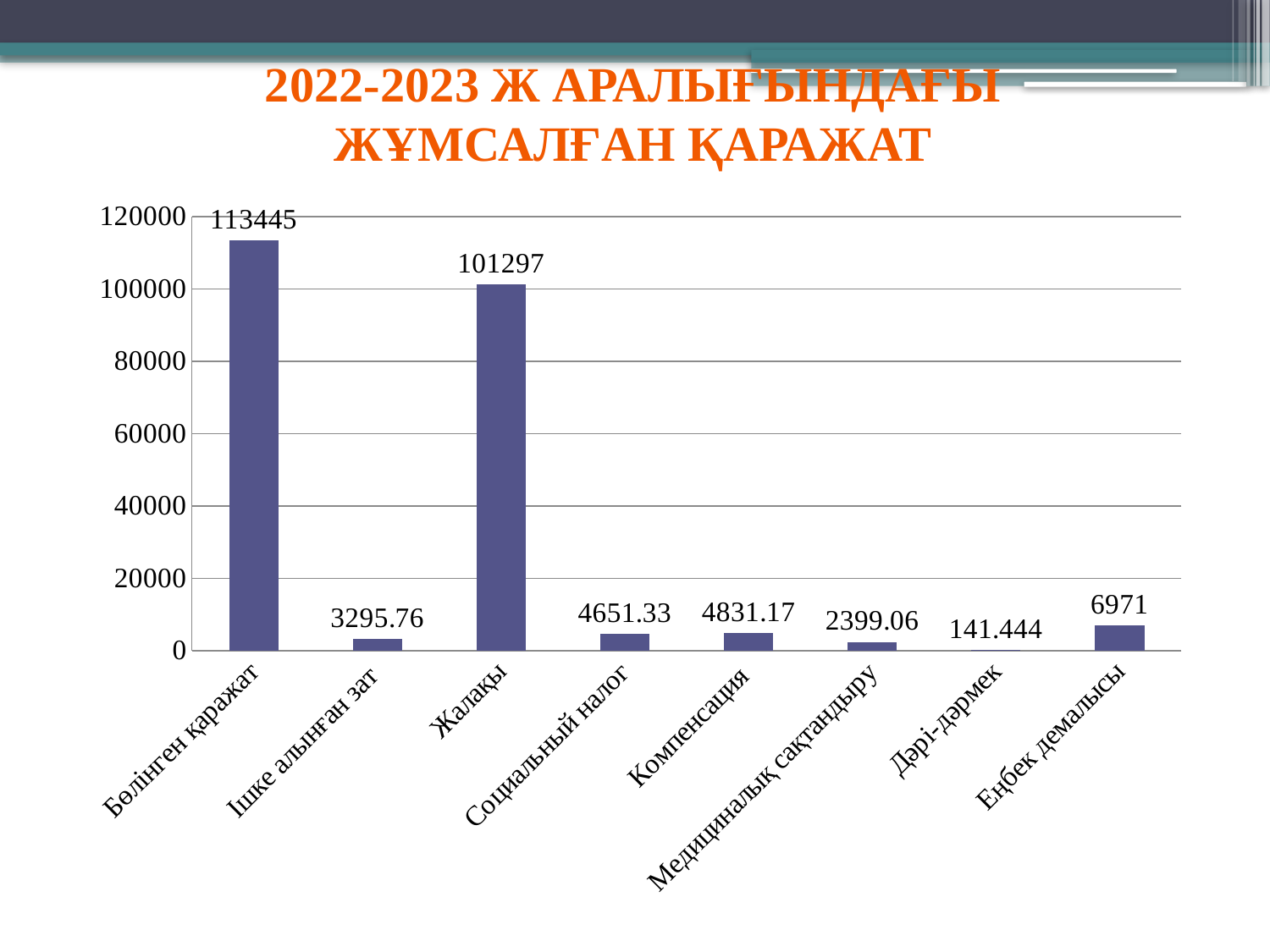

2022-2023 ж аралығындағы
жұмсалған қаражат

### Chart

| Category | Барлығы |
|---|---|
| Бөлінген қаражат | 113445.0 |
| Ішке алынған зат  | 3295.7599999999998 |
| Жалақы | 101297.0 |
| Социальный налог | 4651.33 |
| Компенсация  | 4831.17 |
| Медициналық сақтандыру | 2399.06 |
| Дәрі-дәрмек | 141.444 |
| Еңбек демалысы | 6971.0 |